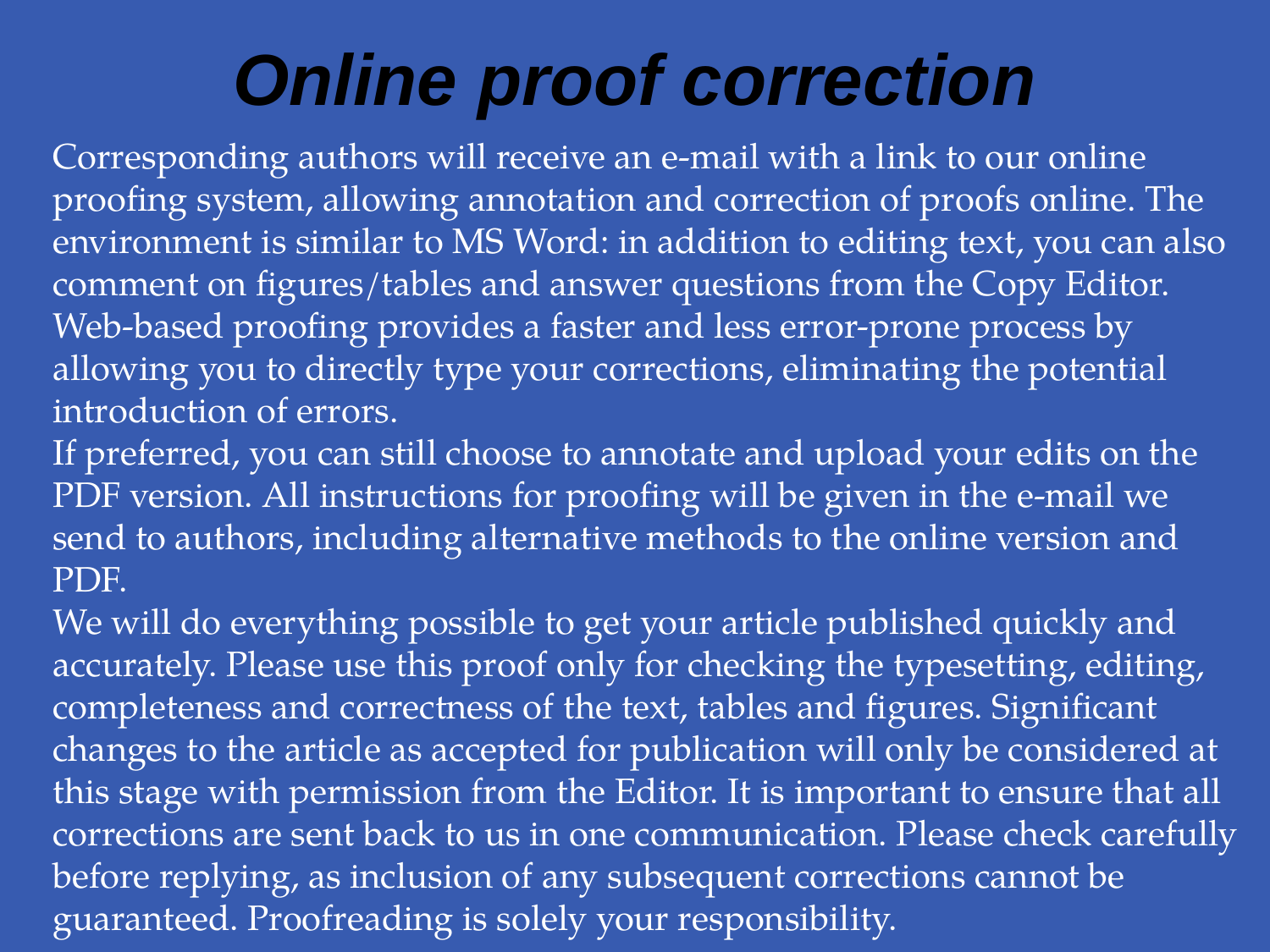

# Online proof correction
Corresponding authors will receive an e-mail with a link to our online proofing system, allowing annotation and correction of proofs online. The environment is similar to MS Word: in addition to editing text, you can also comment on figures/tables and answer questions from the Copy Editor. Web-based proofing provides a faster and less error-prone process by allowing you to directly type your corrections, eliminating the potential introduction of errors.
If preferred, you can still choose to annotate and upload your edits on the PDF version. All instructions for proofing will be given in the e-mail we send to authors, including alternative methods to the online version and PDF.
We will do everything possible to get your article published quickly and accurately. Please use this proof only for checking the typesetting, editing, completeness and correctness of the text, tables and figures. Significant changes to the article as accepted for publication will only be considered at this stage with permission from the Editor. It is important to ensure that all corrections are sent back to us in one communication. Please check carefully before replying, as inclusion of any subsequent corrections cannot be guaranteed. Proofreading is solely your responsibility.